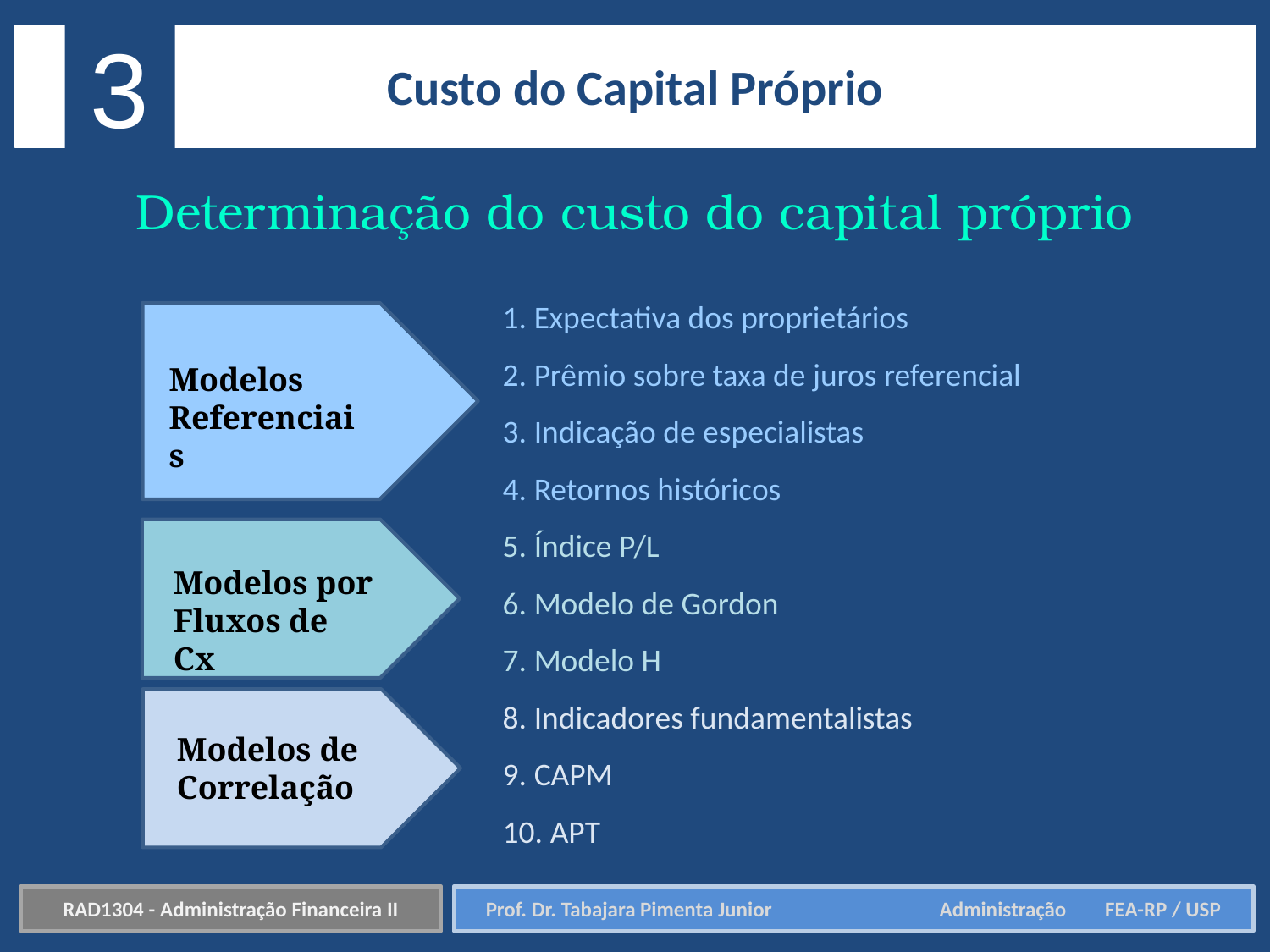

3

Custo do Capital Próprio
Determinação do custo do capital próprio
1. Expectativa dos proprietários
2. Prêmio sobre taxa de juros referencial
3. Indicação de especialistas
4. Retornos históricos
5. Índice P/L
6. Modelo de Gordon
7. Modelo H
8. Indicadores fundamentalistas
9. CAPM
10. APT

Modelos Referenciais

Modelos por Fluxos de Cx

Modelos de Correlação

RAD1304 - Administração Financeira II

Prof. Dr. Tabajara Pimenta Junior	               Administração        FEA-RP / USP